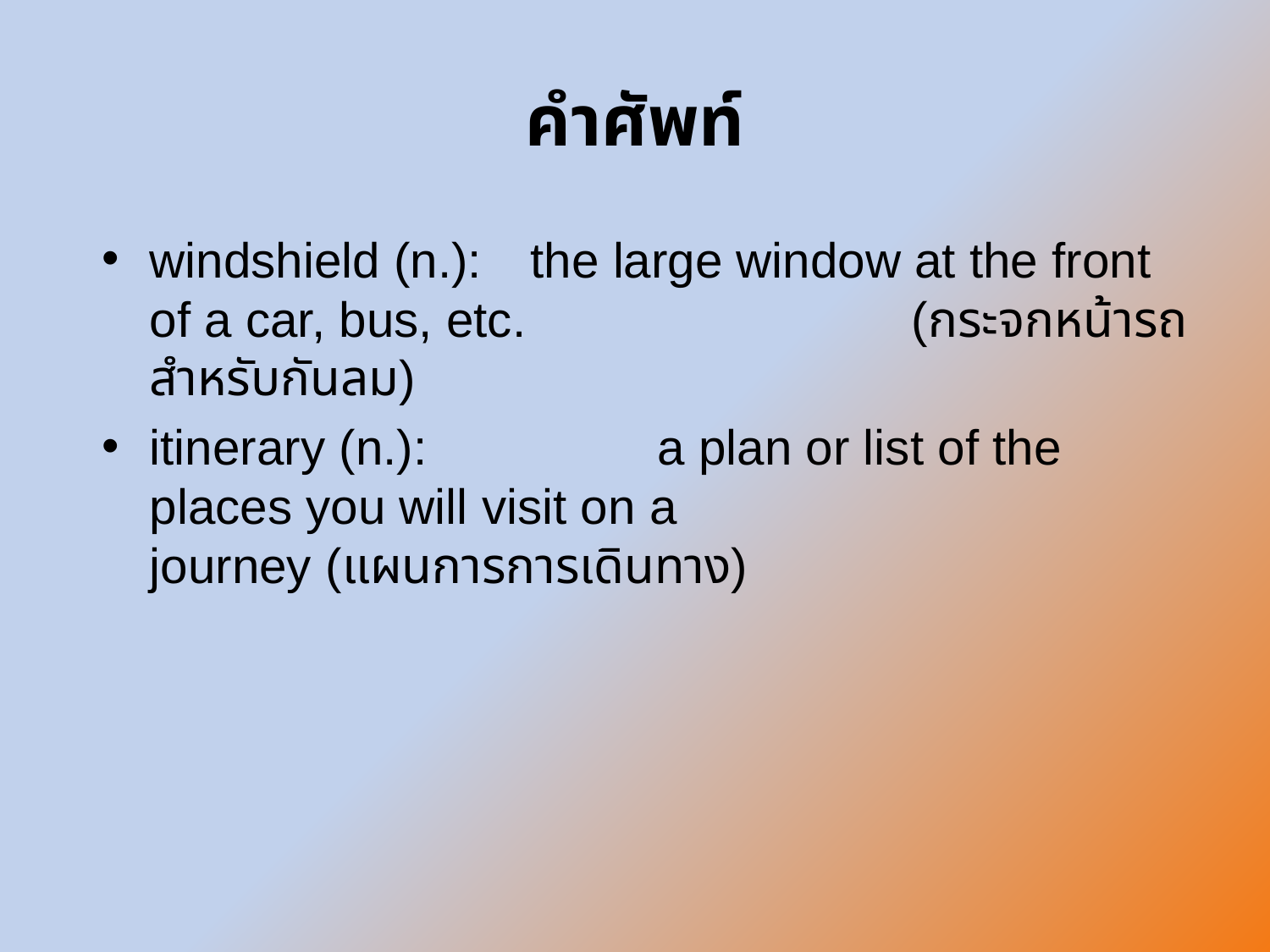

# คำศัพท์
windshield (n.):	the large window at the front of a car, bus, etc. 			(กระจกหน้ารถสำหรับกันลม)
itinerary (n.):		a plan or list of the places you will visit on a 			journey (แผนการการเดินทาง)